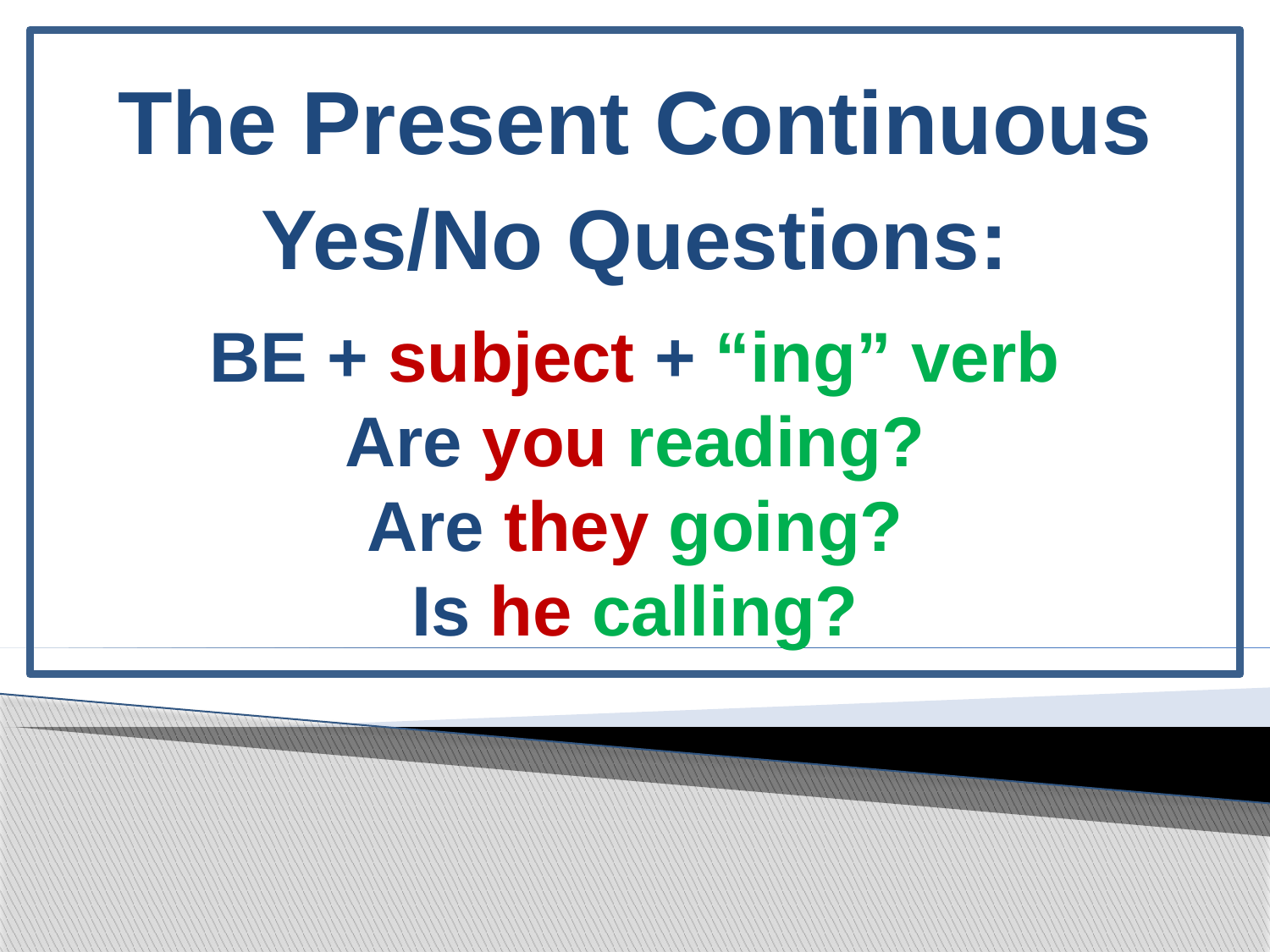

# The Present Continuous

Yes/No Questions:

BE + subject + “ing” verb
Are you reading?
Are they going?
Is he calling?